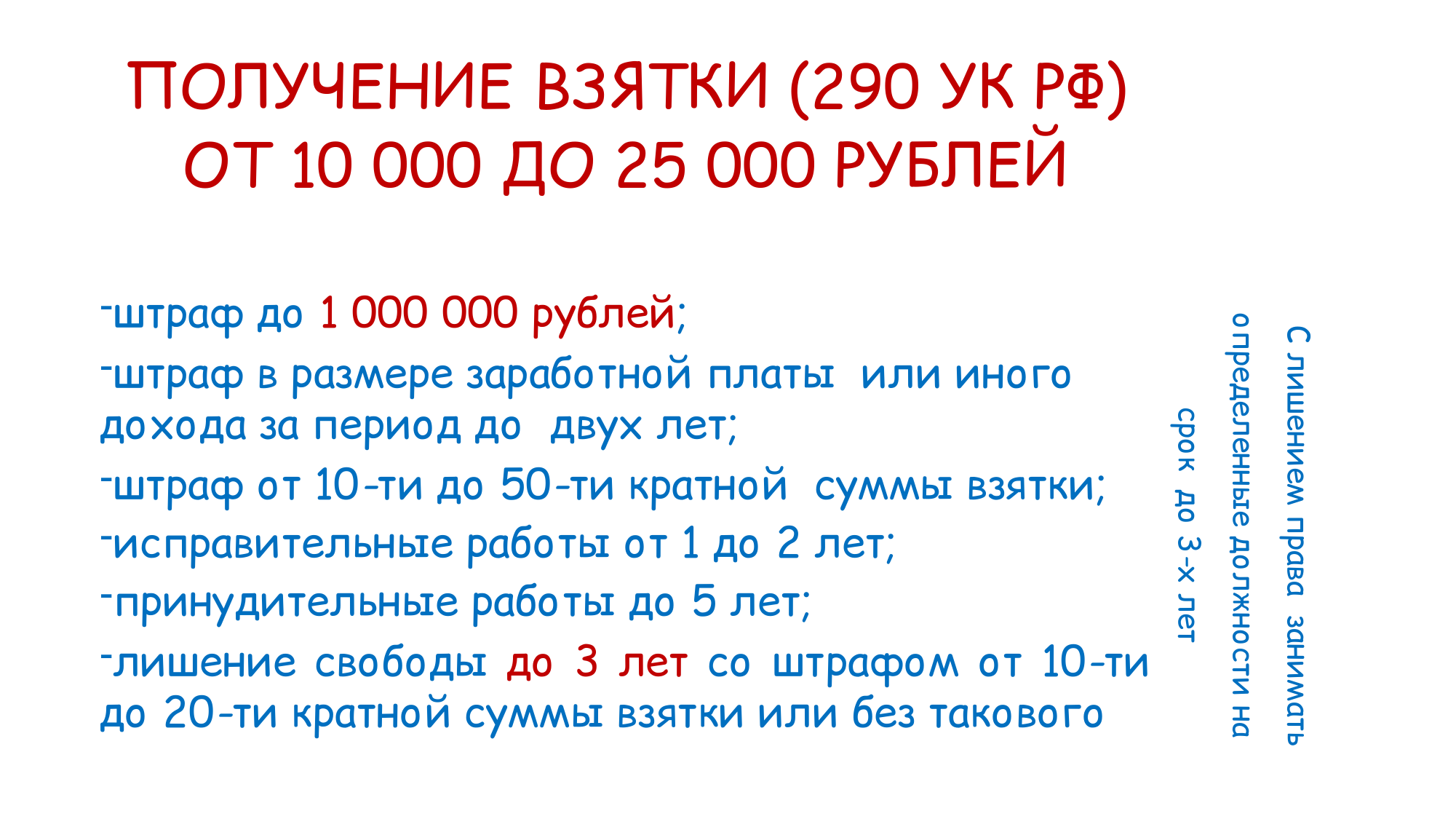

ПОЛУЧЕНИЕ ВЗЯТКИ (290 УК РФ)
ОТ 10 000 ДО 25 000 РУБЛЕЙ

штраф до 1 000 000 рублей;
штраф в размере заработной платы  или иного дохода за период до  двух лет;
штраф от 10-ти до 50-ти кратной  суммы взятки;
исправительные работы от 1 до 2 лет;
принудительные работы до 5 лет;
лишение свободы до 3 лет со штрафом от 10-ти до 20-ти кратной суммы взятки или без такового
C лишением права  занимать определенные должности на срок  до 3-х лет